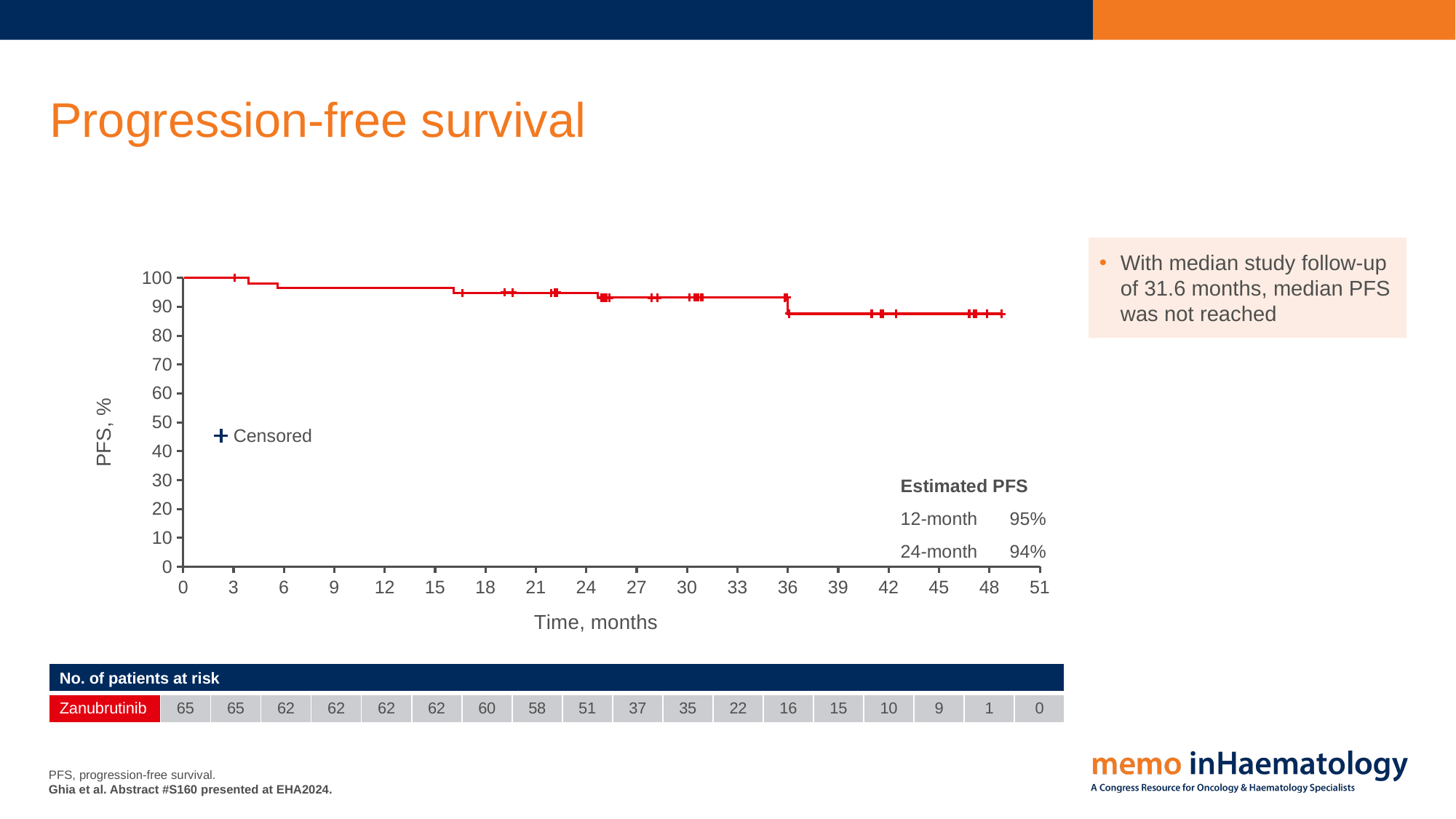

# Progression-free survival

### Chart

| Category | Y-Werte |
|---|---|
With median study follow-up of 31.6 months, median PFS was not reached

Censored
Estimated PFS
12-month	95%
24-month	94%
| No. of patients at risk |  |  |  |  |  |  |  |  |  |  |  |  |  |  |  |  |  |  |
| --- | --- | --- | --- | --- | --- | --- | --- | --- | --- | --- | --- | --- | --- | --- | --- | --- | --- | --- |
| Zanubrutinib | 65 | 65 | 62 | 62 | 62 | 62 | 60 | 58 | 51 | 37 | 35 | 22 | 16 | 15 | 10 | 9 | 1 | 0 |
PFS, progression-free survival.
Ghia et al. Abstract #S160 presented at EHA2024.